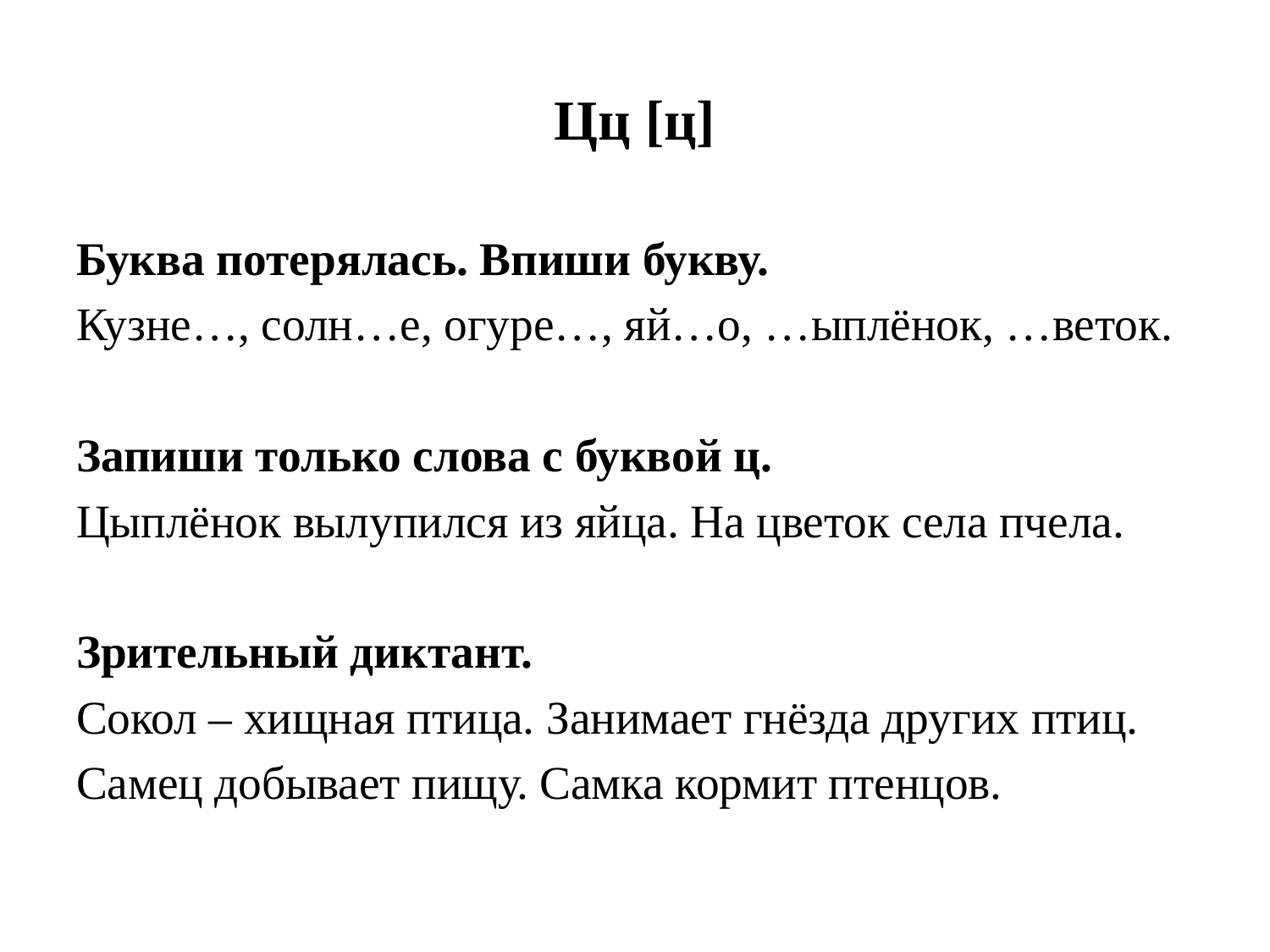

# Цц [ц]
Буква потерялась. Впиши букву.
Кузне…, солн…е, огуре…, яй…о, …ыплёнок, …веток.

Запиши только слова с буквой ц.
Цыплёнок вылупился из яйца. На цветок села пчела.

Зрительный диктант.
Сокол – хищная птица. Занимает гнёзда других птиц.
Самец добывает пищу. Самка кормит птенцов.